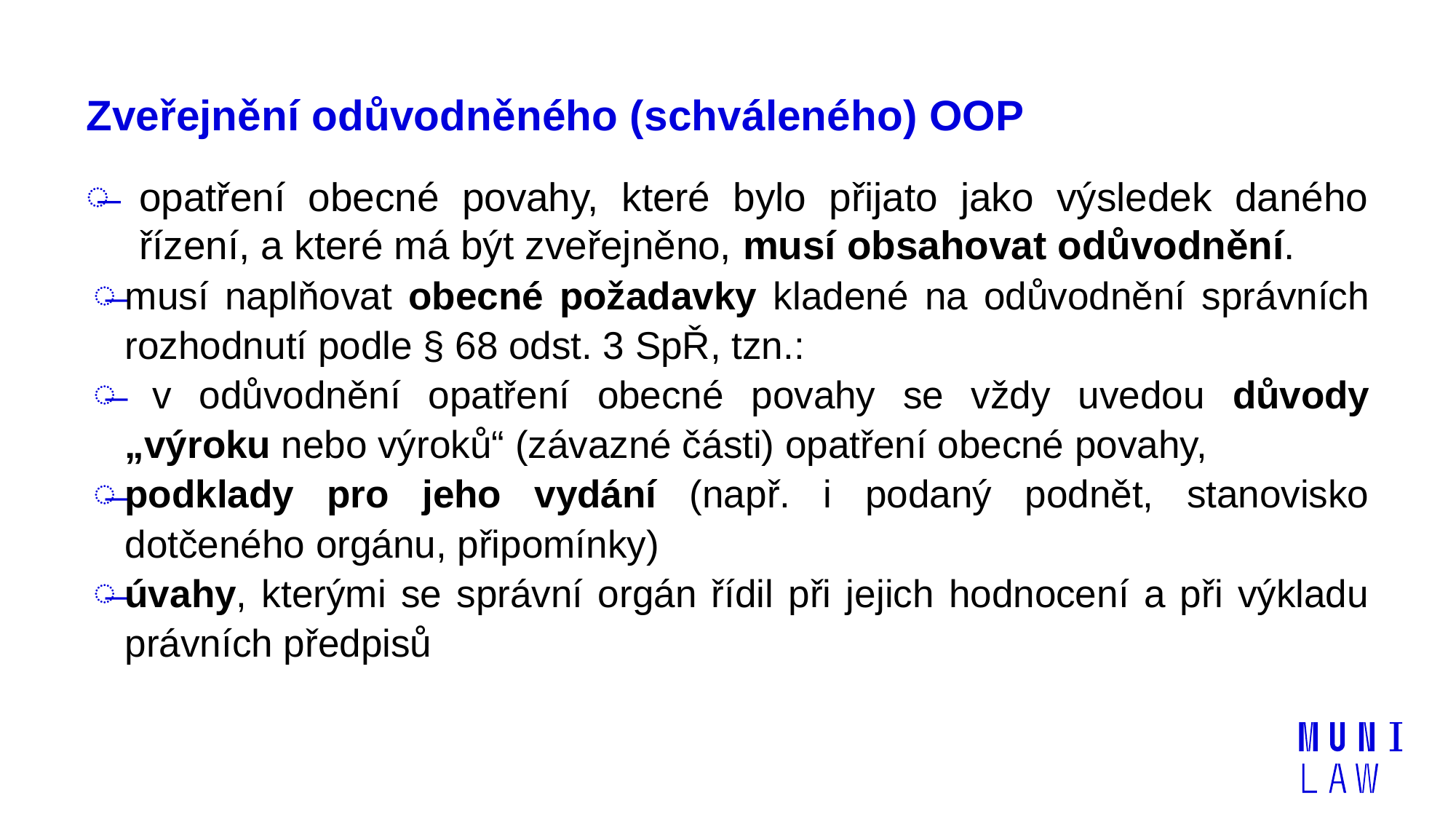

# Zveřejnění odůvodněného (schváleného) OOP
opatření obecné povahy, které bylo přijato jako výsledek daného řízení, a které má být zveřejněno, musí obsahovat odůvodnění.
musí naplňovat obecné požadavky kladené na odůvodnění správních rozhodnutí podle § 68 odst. 3 SpŘ, tzn.:
 v odůvodnění opatření obecné povahy se vždy uvedou důvody „výroku nebo výroků“ (závazné části) opatření obecné povahy,
podklady pro jeho vydání (např. i podaný podnět, stanovisko dotčeného orgánu, připomínky)
úvahy, kterými se správní orgán řídil při jejich hodnocení a při výkladu právních předpisů